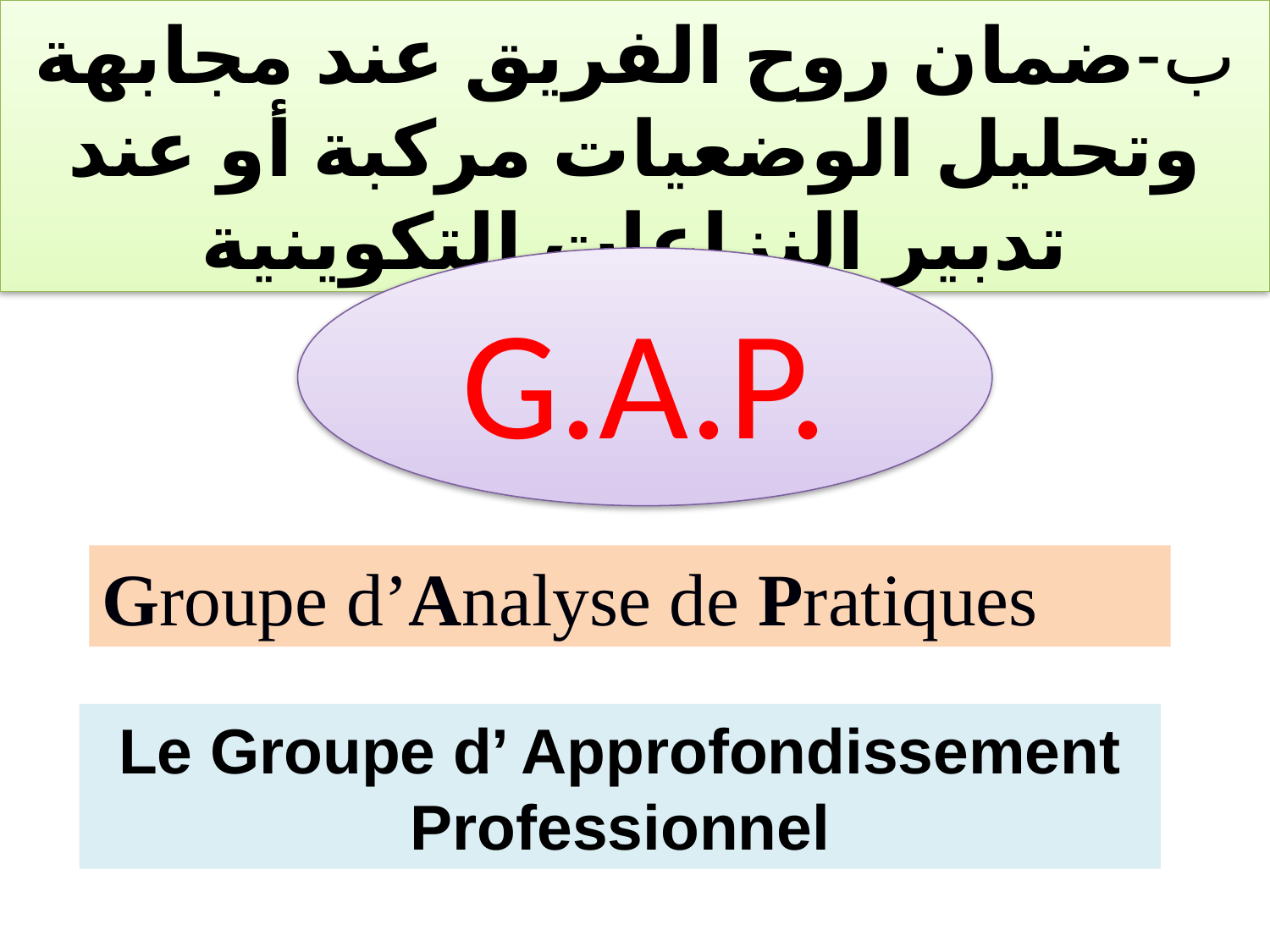

ب-ضمان روح الفريق عند مجابهة وتحليل الوضعيات مركبة أو عند تدبير النزاعات التكوينية
G.A.P.
Groupe d’Analyse de Pratiques
Le Groupe d’ Approfondissement Professionnel